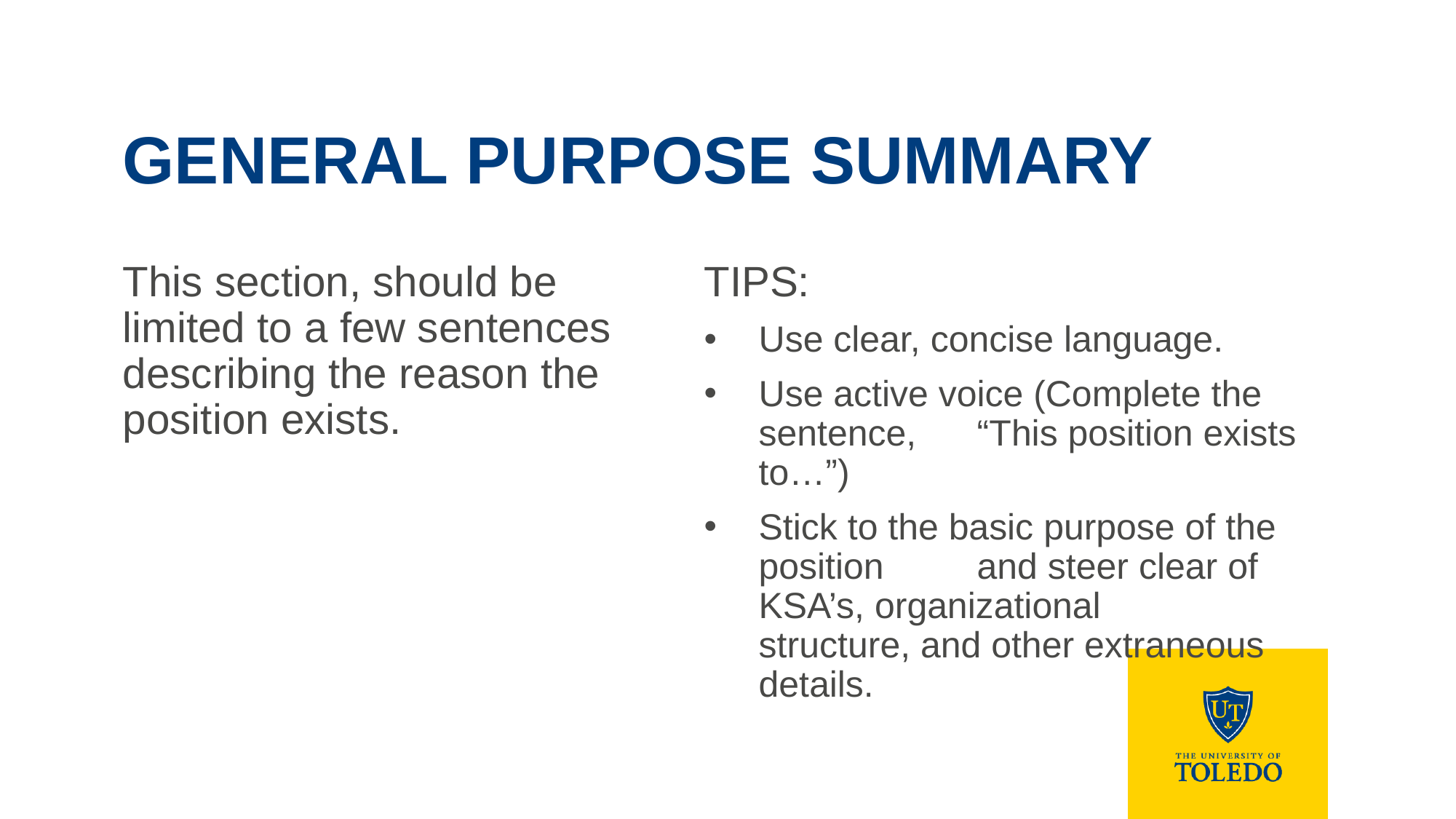

# General Purpose Summary
This section, should be limited to a few sentences describing the reason the position exists.

TIPS:
Use clear, concise language.
Use active voice (Complete the sentence,   	“This position exists to…”)
Stick to the basic purpose of the position 	and steer clear of KSA’s, organizational 	structure, and other extraneous details.